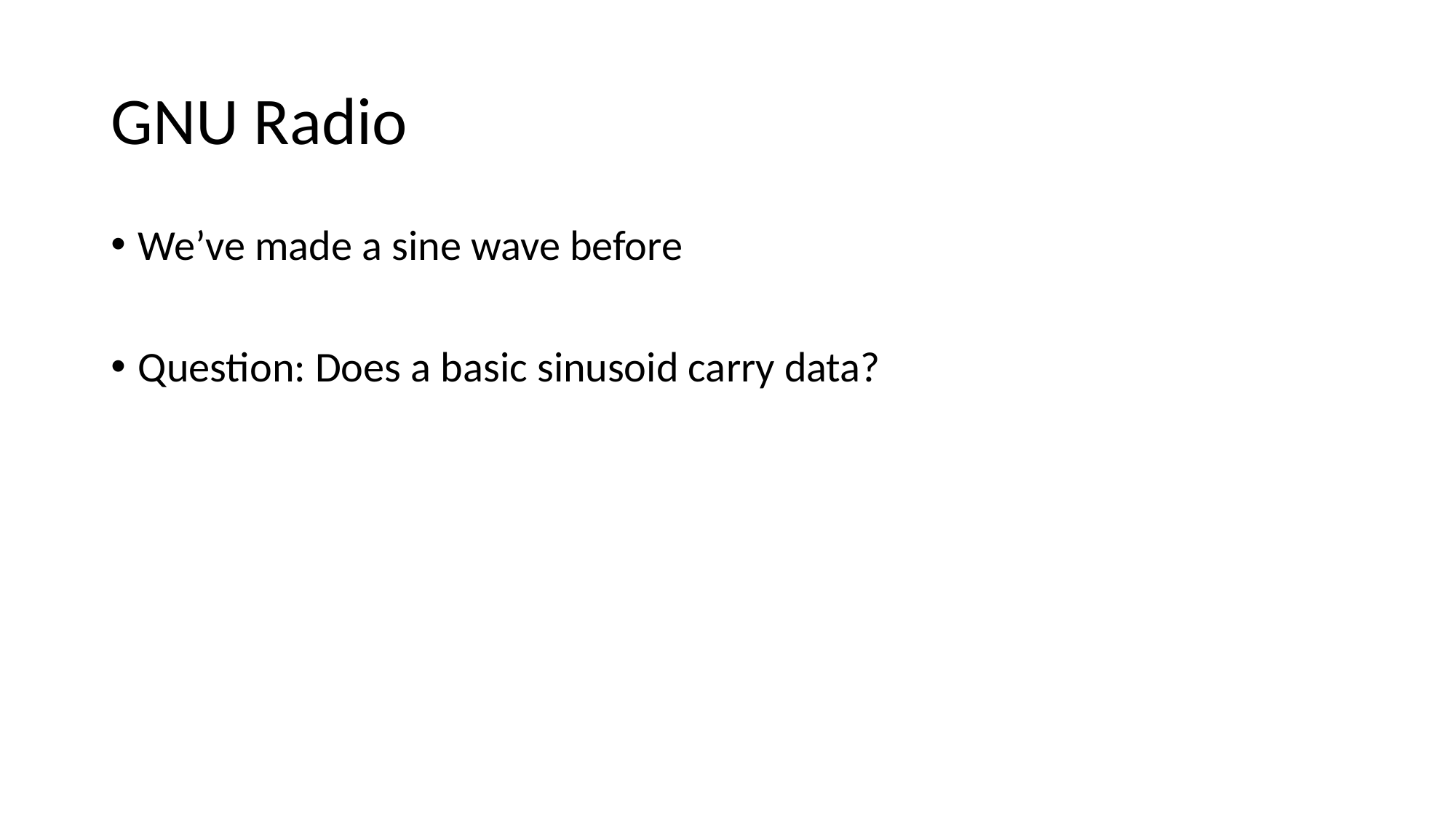

# GNU Radio
We’ve made a sine wave before

Question: Does a basic sinusoid carry data?